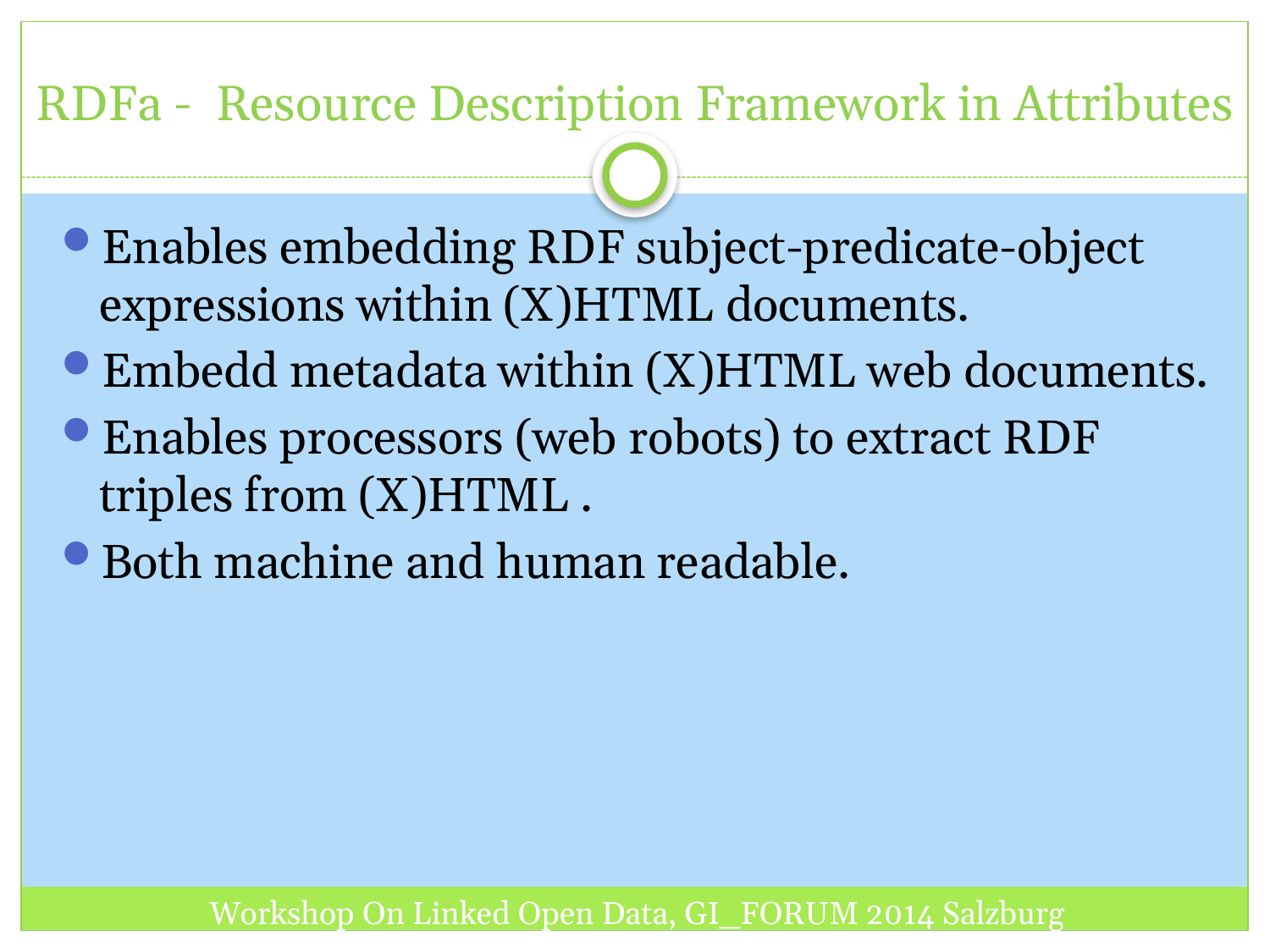

# RDFa -  Resource Description Framework in Attributes
Enables embedding RDF subject-predicate-object expressions within (X)HTML documents.
Embedd metadata within (X)HTML web documents.
Enables processors (web robots) to extract RDF triples from (X)HTML .
Both machine and human readable.

Workshop On Linked Open Data, GI_FORUM 2014 Salzburg